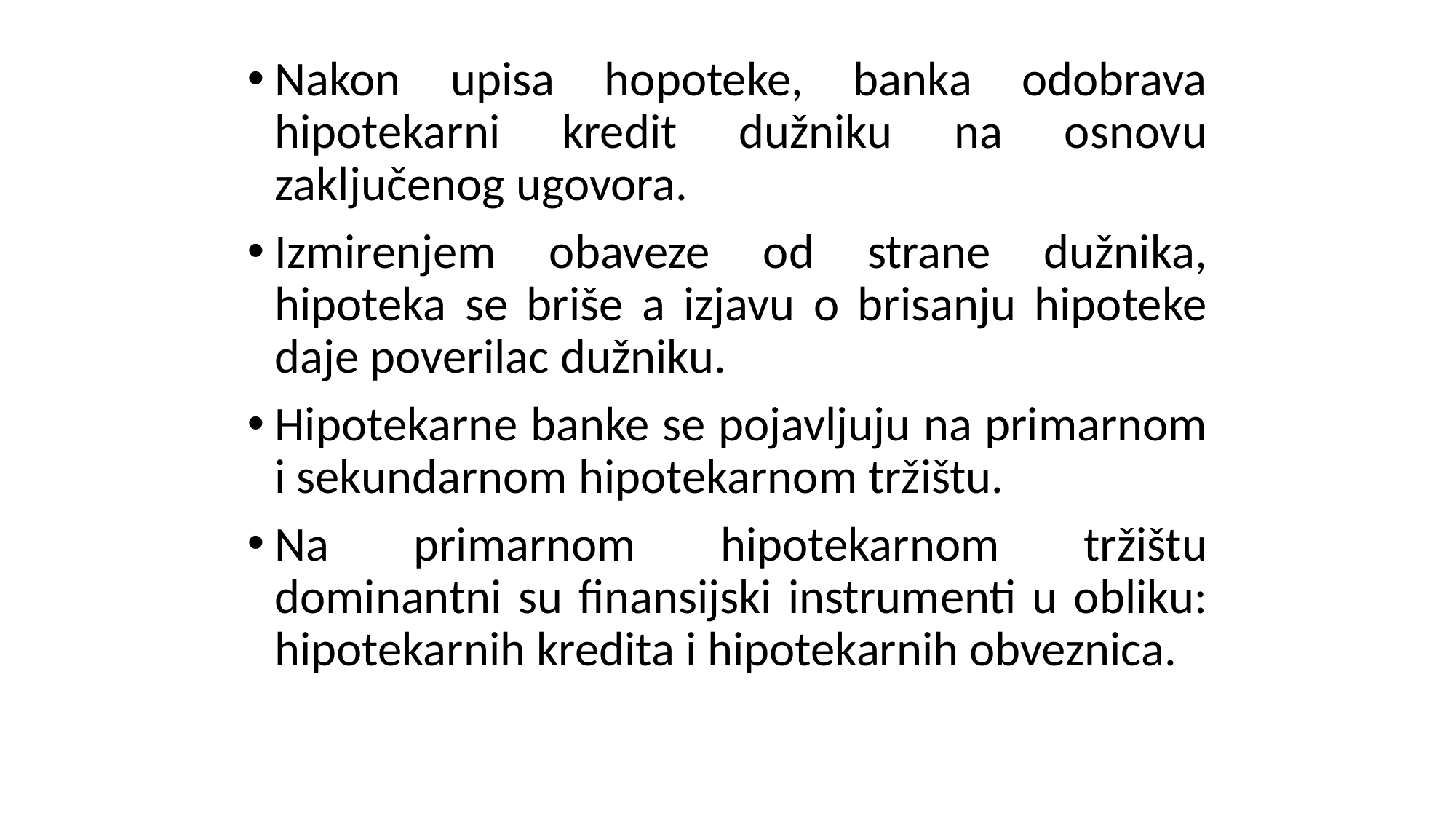

Nakon upisa hopoteke, banka odobrava hipotekarni kredit dužniku na osnovu zaključenog ugovora.
Izmirenjem obaveze od strane dužnika, hipoteka se briše a izjavu o brisanju hipoteke daje poverilac dužniku.
Hipotekarne banke se pojavljuju na primarnom i sekundarnom hipotekarnom tržištu.
Na primarnom hipotekarnom tržištu dominantni su finansijski instrumenti u obliku: hipotekarnih kredita i hipotekarnih obveznica.